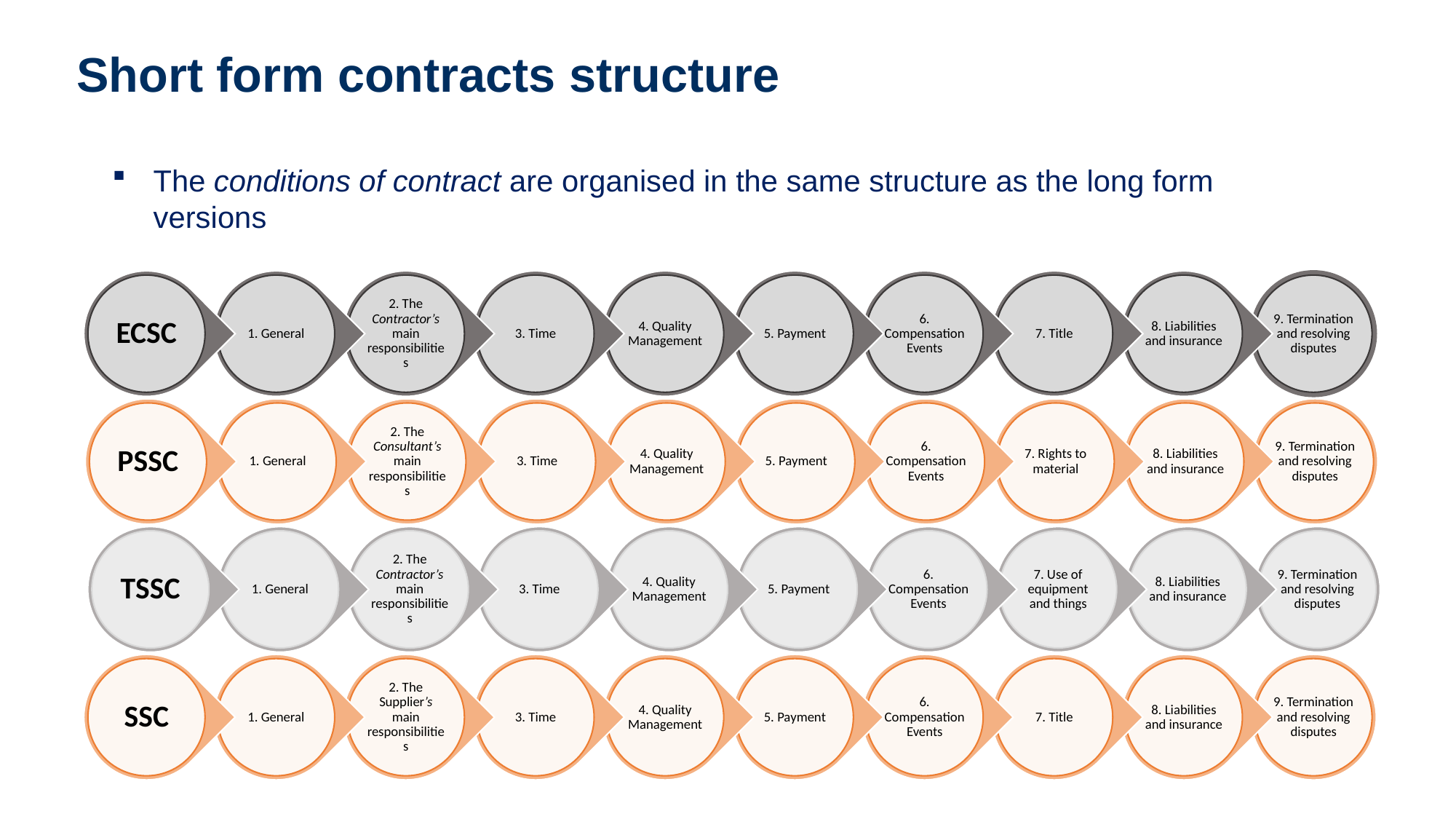

Short form contracts structure
The conditions of contract are organised in the same structure as the long form versions

9. Termination and resolving disputes
8. Liabilities and insurance
7. Title
6. Compensation Events
5. Payment
4. Quality Management
3. Time
2. The Contractor’s main responsibilities
1. General
ECSC
9. Termination and resolving disputes
8. Liabilities and insurance
7. Rights to material
6. Compensation Events
5. Payment
4. Quality Management
3. Time
2. The Consultant’s main responsibilities
1. General
PSSC
9. Termination and resolving disputes
8. Liabilities and insurance
7. Use of equipment and things
6. Compensation Events
5. Payment
4. Quality Management
3. Time
2. The Contractor’s main responsibilities
1. General
TSSC
9. Termination and resolving disputes
8. Liabilities and insurance
7. Title
6. Compensation Events
5. Payment
4. Quality Management
3. Time
2. The Supplier’s main responsibilities
1. General
SSC